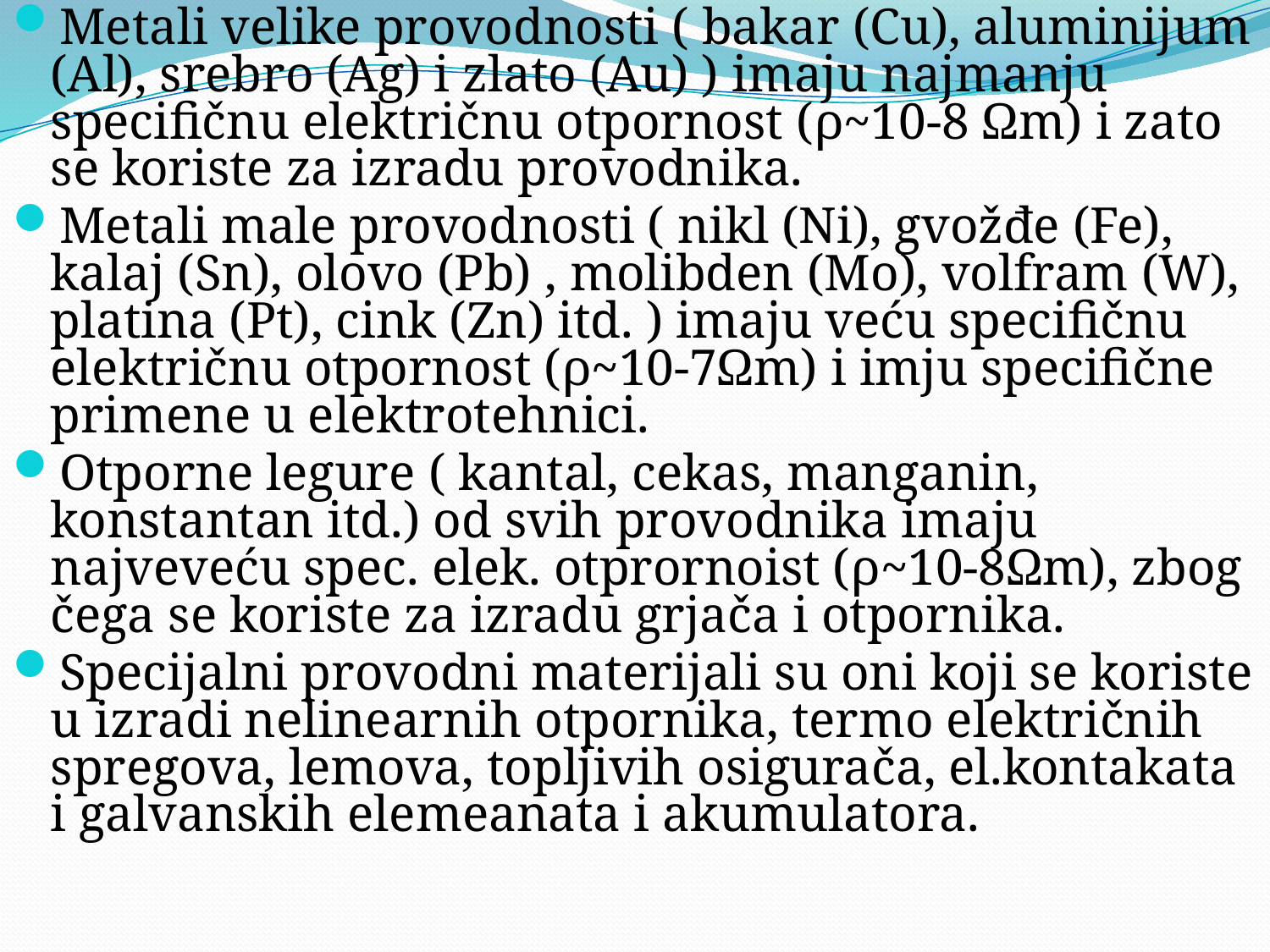

Metali velike provodnosti ( bakar (Cu), aluminijum (Al), srebro (Ag) i zlato (Au) ) imaju najmanju specifičnu električnu otpornost (ρ~10-8 Ωm) i zato se koriste za izradu provodnika.
Metali male provodnosti ( nikl (Ni), gvožđe (Fe), kalaj (Sn), olovo (Pb) , molibden (Mo), volfram (W), platina (Pt), cink (Zn) itd. ) imaju veću specifičnu električnu otpornost (ρ~10-7Ωm) i imju specifične primene u elektrotehnici.
Otporne legure ( kantal, cekas, manganin, konstantan itd.) od svih provodnika imaju najveveću spec. elek. otprornoist (ρ~10-8Ωm), zbog čega se koriste za izradu grjača i otpornika.
Specijalni provodni materijali su oni koji se koriste u izradi nelinearnih otpornika, termo električnih spregova, lemova, topljivih osigurača, el.kontakata i galvanskih elemeanata i akumulatora.